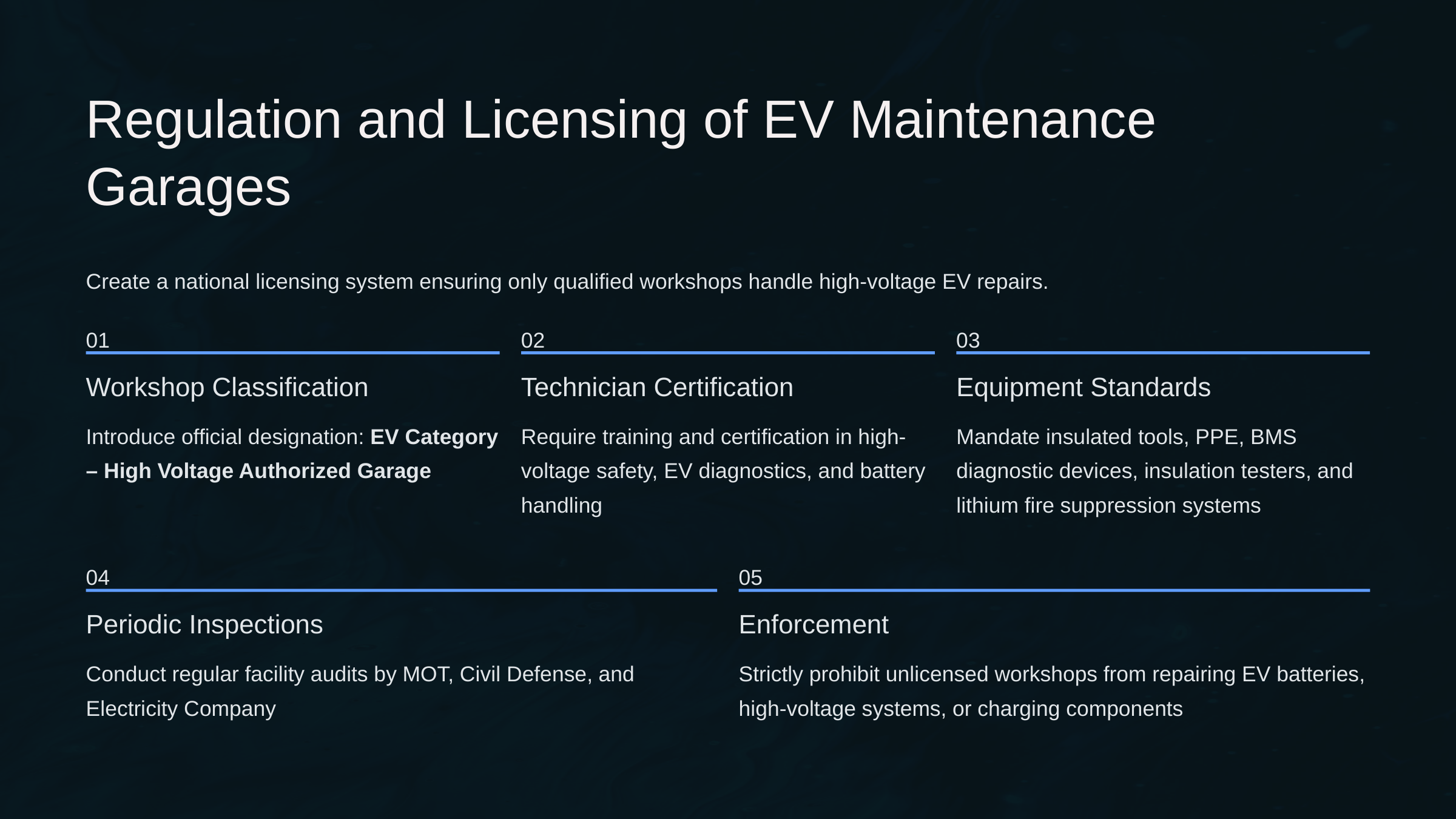

Regulation and Licensing of EV Maintenance Garages
Create a national licensing system ensuring only qualified workshops handle high-voltage EV repairs.
01
02
03

Workshop Classification
Technician Certification
Equipment Standards
Introduce official designation: EV Category – High Voltage Authorized Garage
Require training and certification in high-voltage safety, EV diagnostics, and battery handling
Mandate insulated tools, PPE, BMS diagnostic devices, insulation testers, and lithium fire suppression systems
04
05

Periodic Inspections
Enforcement
Conduct regular facility audits by MOT, Civil Defense, and Electricity Company
Strictly prohibit unlicensed workshops from repairing EV batteries, high-voltage systems, or charging components